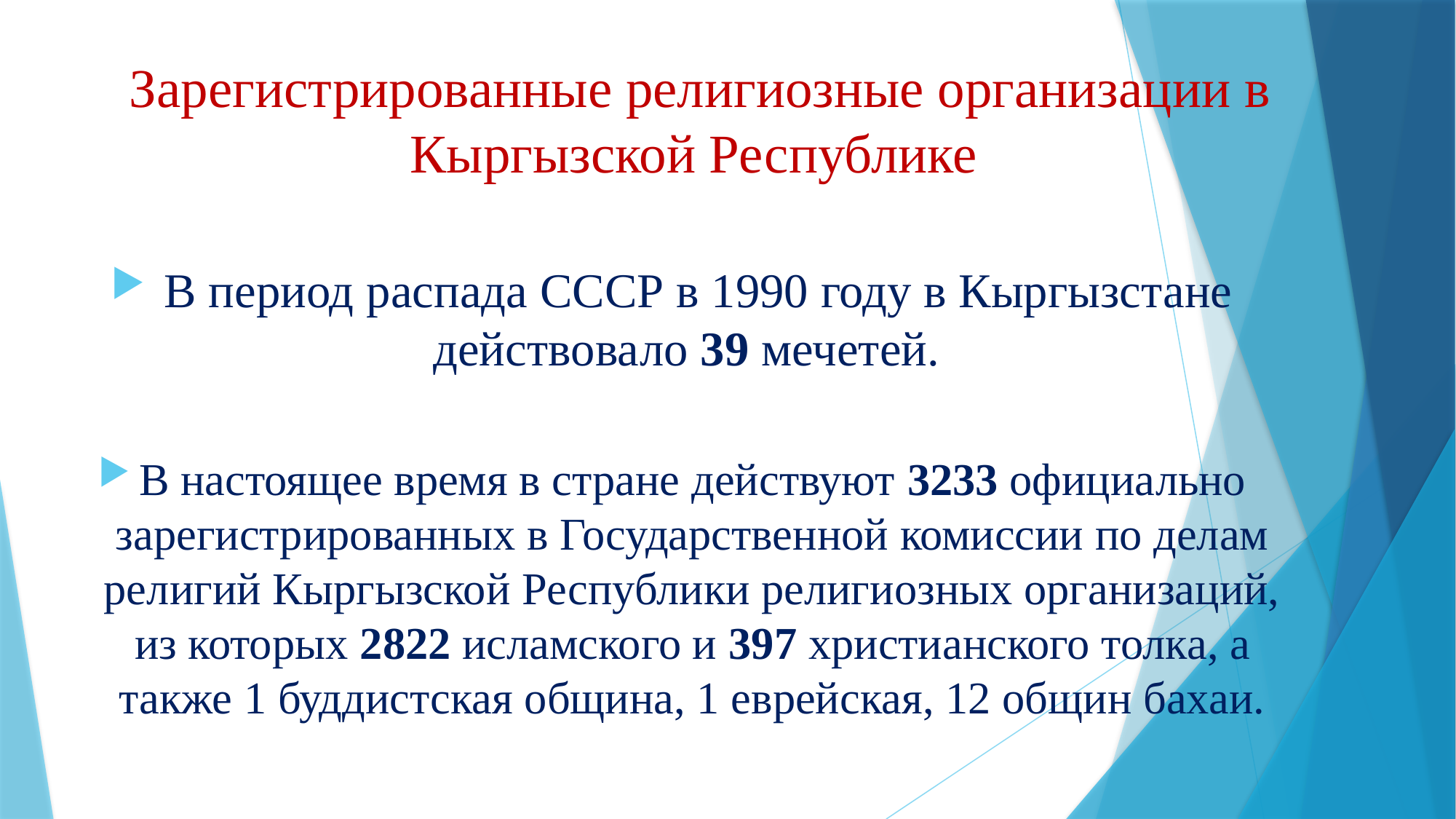

# Зарегистрированные религиозные организации в Кыргызской Республике
 В период распада СССР в 1990 году в Кыргызстане действовало 39 мечетей.

В настоящее время в стране действуют 3233 официально зарегистрированных в Государственной комиссии по делам религий Кыргызской Республики религиозных организаций, из которых 2822 исламского и 397 христианского толка, а также 1 буддистская община, 1 еврейская, 12 общин бахаи.